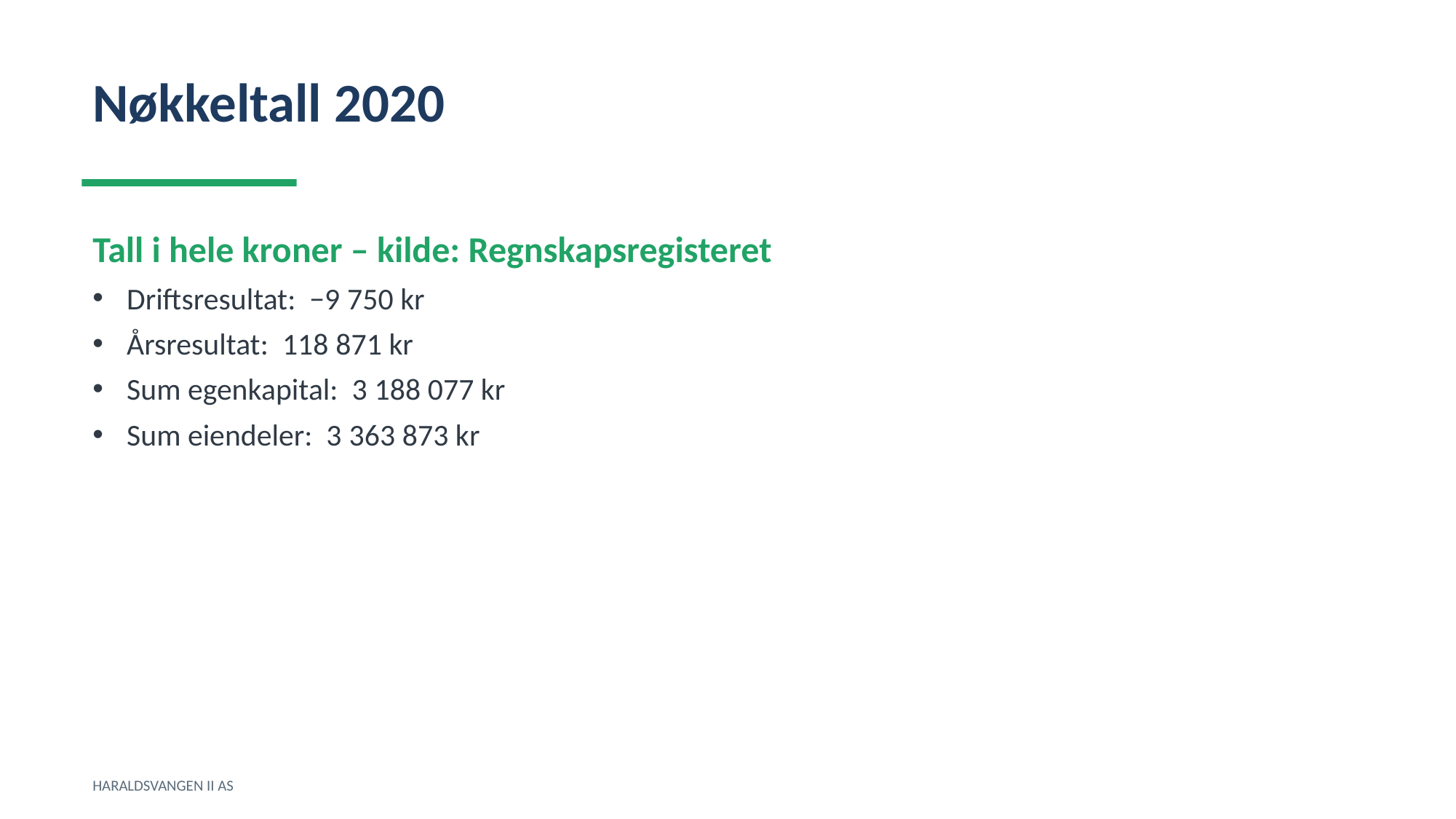

Nøkkeltall 2020

Tall i hele kroner – kilde: Regnskapsregisteret
Driftsresultat:  −9 750 kr
Årsresultat:  118 871 kr
Sum egenkapital:  3 188 077 kr
Sum eiendeler:  3 363 873 kr
HARALDSVANGEN II AS